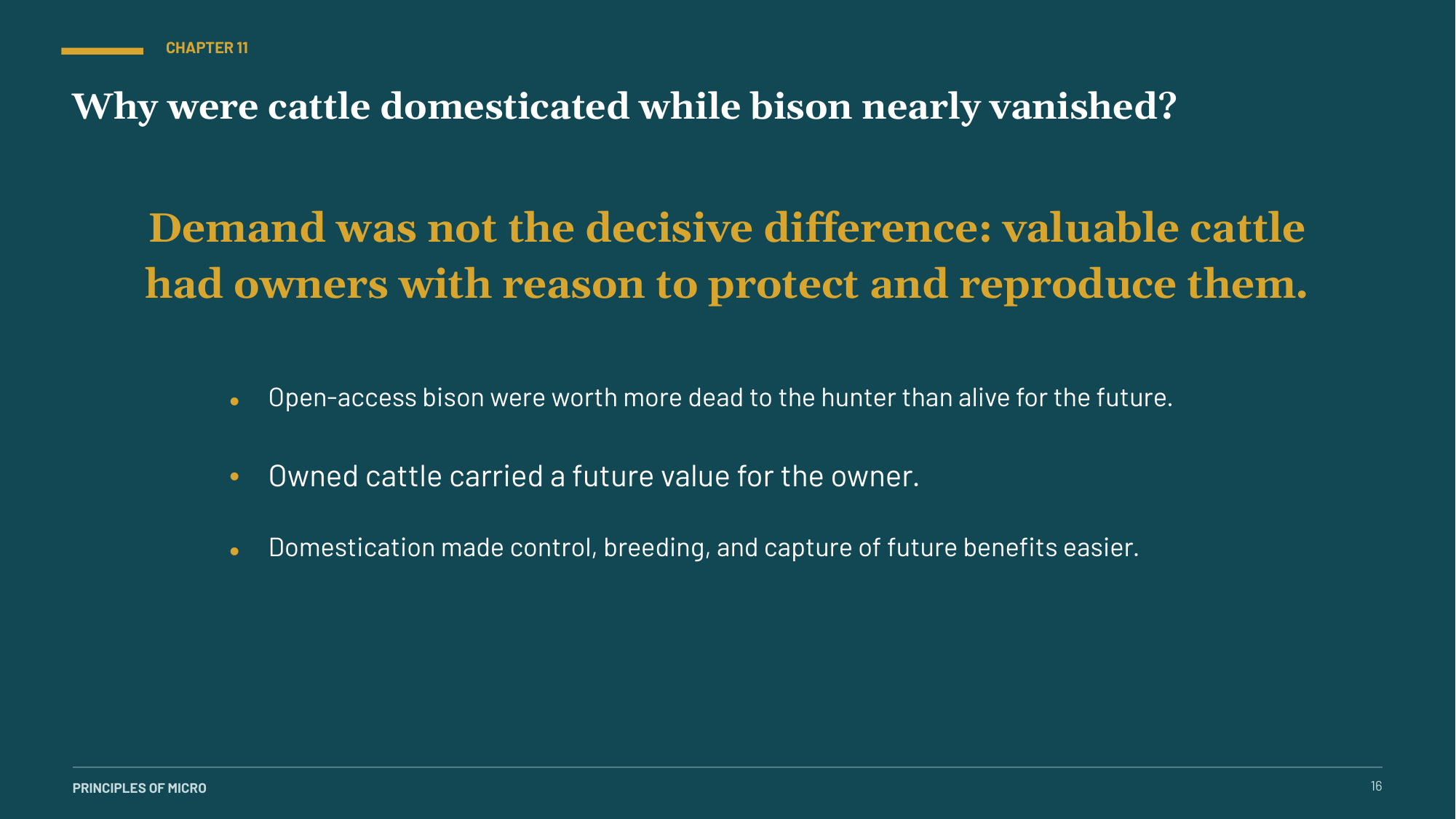

CHAPTER 11

Why were cattle domesticated while bison nearly vanished?
Demand was not the decisive difference: valuable cattle had owners with reason to protect and reproduce them.
•
Open-access bison were worth more dead to the hunter than alive for the future.
•
Owned cattle carried a future value for the owner.
•
Domestication made control, breeding, and capture of future benefits easier.

16
PRINCIPLES OF MICRO